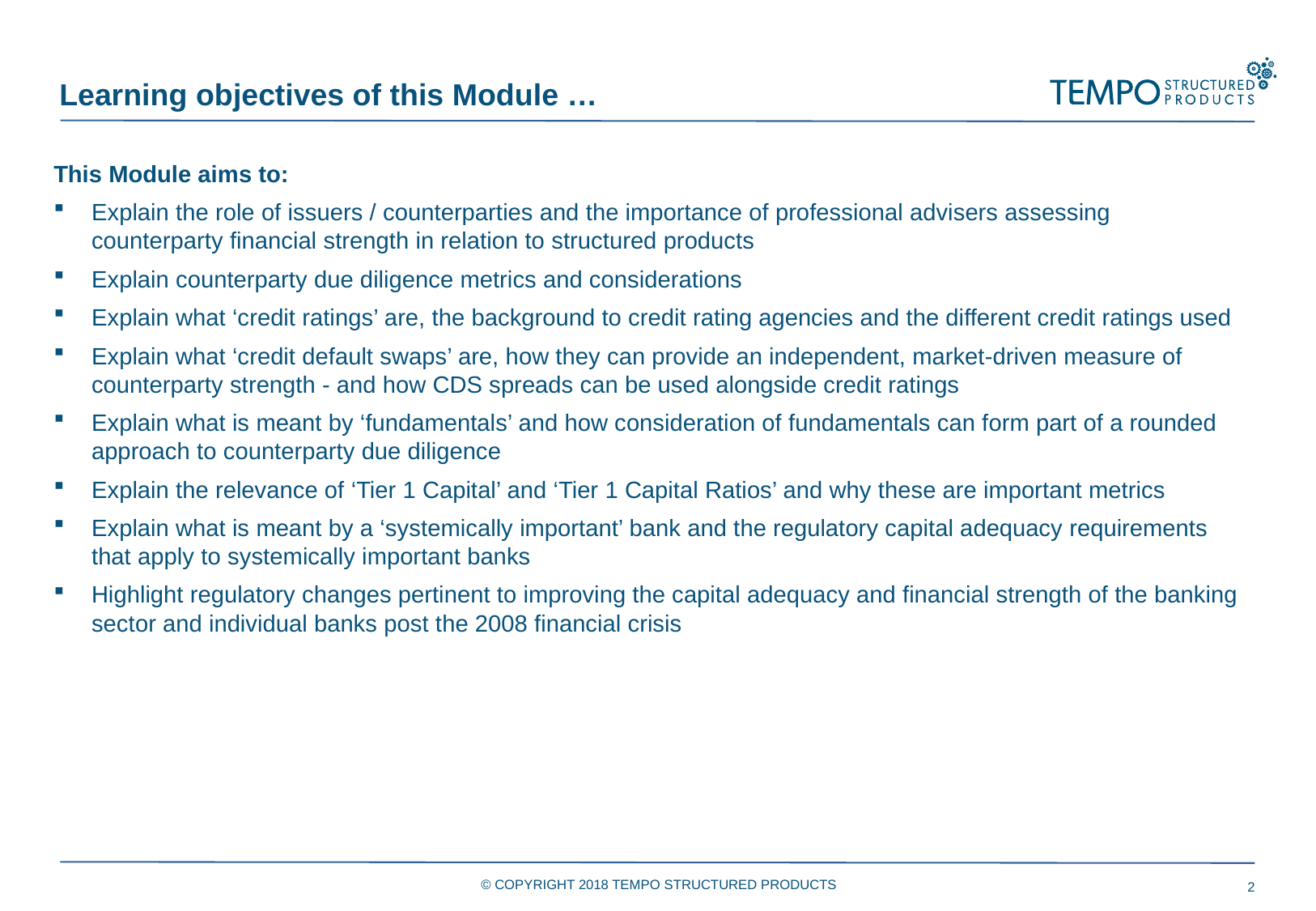

Learning objectives of this Module …
This Module aims to:
Explain the role of issuers / counterparties and the importance of professional advisers assessing counterparty financial strength in relation to structured products
Explain counterparty due diligence metrics and considerations
Explain what ‘credit ratings’ are, the background to credit rating agencies and the different credit ratings used
Explain what ‘credit default swaps’ are, how they can provide an independent, market-driven measure of counterparty strength - and how CDS spreads can be used alongside credit ratings
Explain what is meant by ‘fundamentals’ and how consideration of fundamentals can form part of a rounded approach to counterparty due diligence
Explain the relevance of ‘Tier 1 Capital’ and ‘Tier 1 Capital Ratios’ and why these are important metrics
Explain what is meant by a ‘systemically important’ bank and the regulatory capital adequacy requirements that apply to systemically important banks
Highlight regulatory changes pertinent to improving the capital adequacy and financial strength of the banking sector and individual banks post the 2008 financial crisis
© COPYRIGHT 2018 TEMPO STRUCTURED PRODUCTS
2